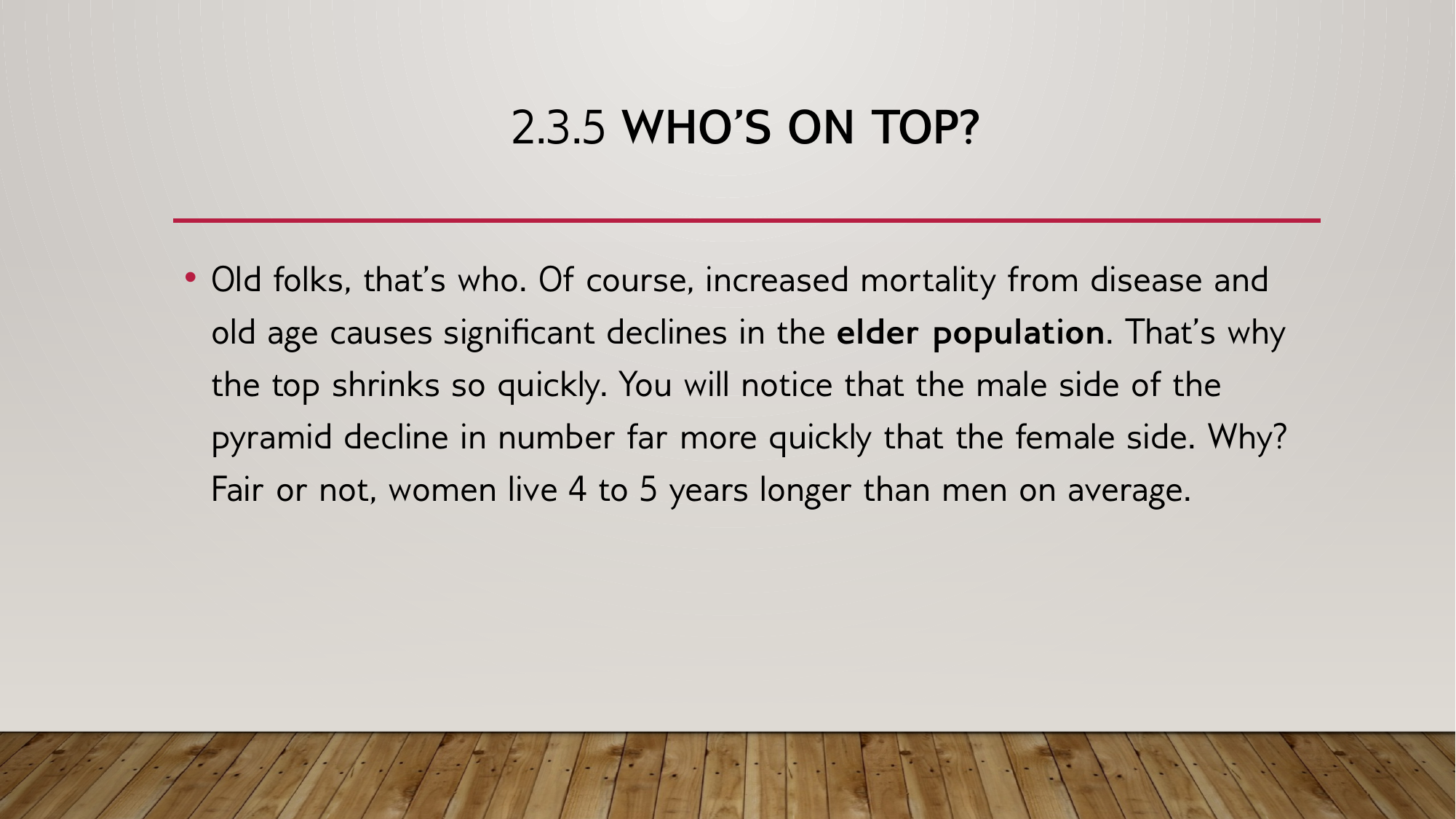

# 2.3.5 WHO’S ON TOP?
Old folks, that’s who. Of course, increased mortality from disease and old age causes significant declines in the elder population. That’s why the top shrinks so quickly. You will notice that the male side of the pyramid decline in number far more quickly that the female side. Why? Fair or not, women live 4 to 5 years longer than men on average.